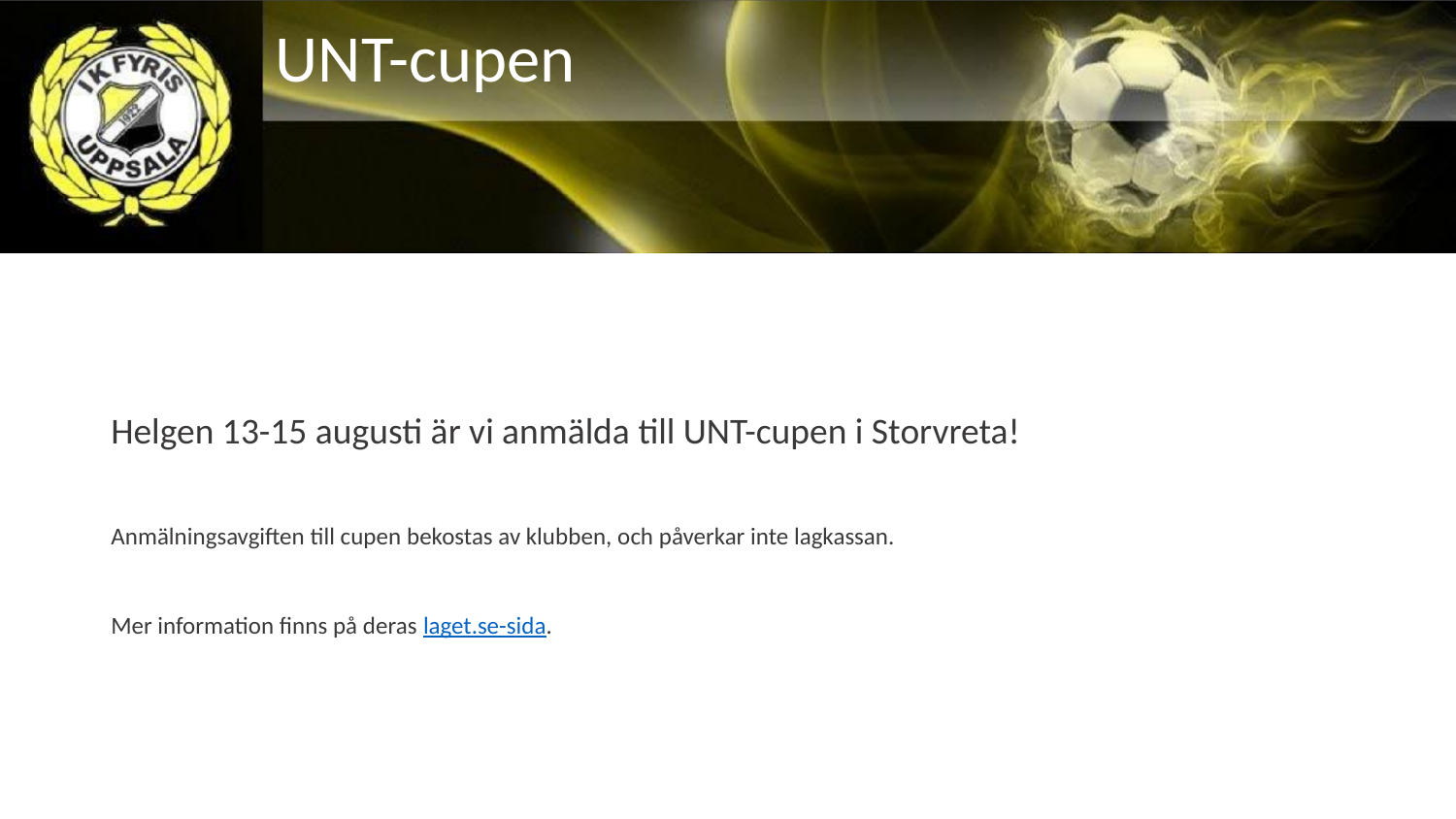

# UNT-cupen

Helgen 13-15 augusti är vi anmälda till UNT-cupen i Storvreta!

Anmälningsavgiften till cupen bekostas av klubben, och påverkar inte lagkassan.

Mer information finns på deras laget.se-sida.